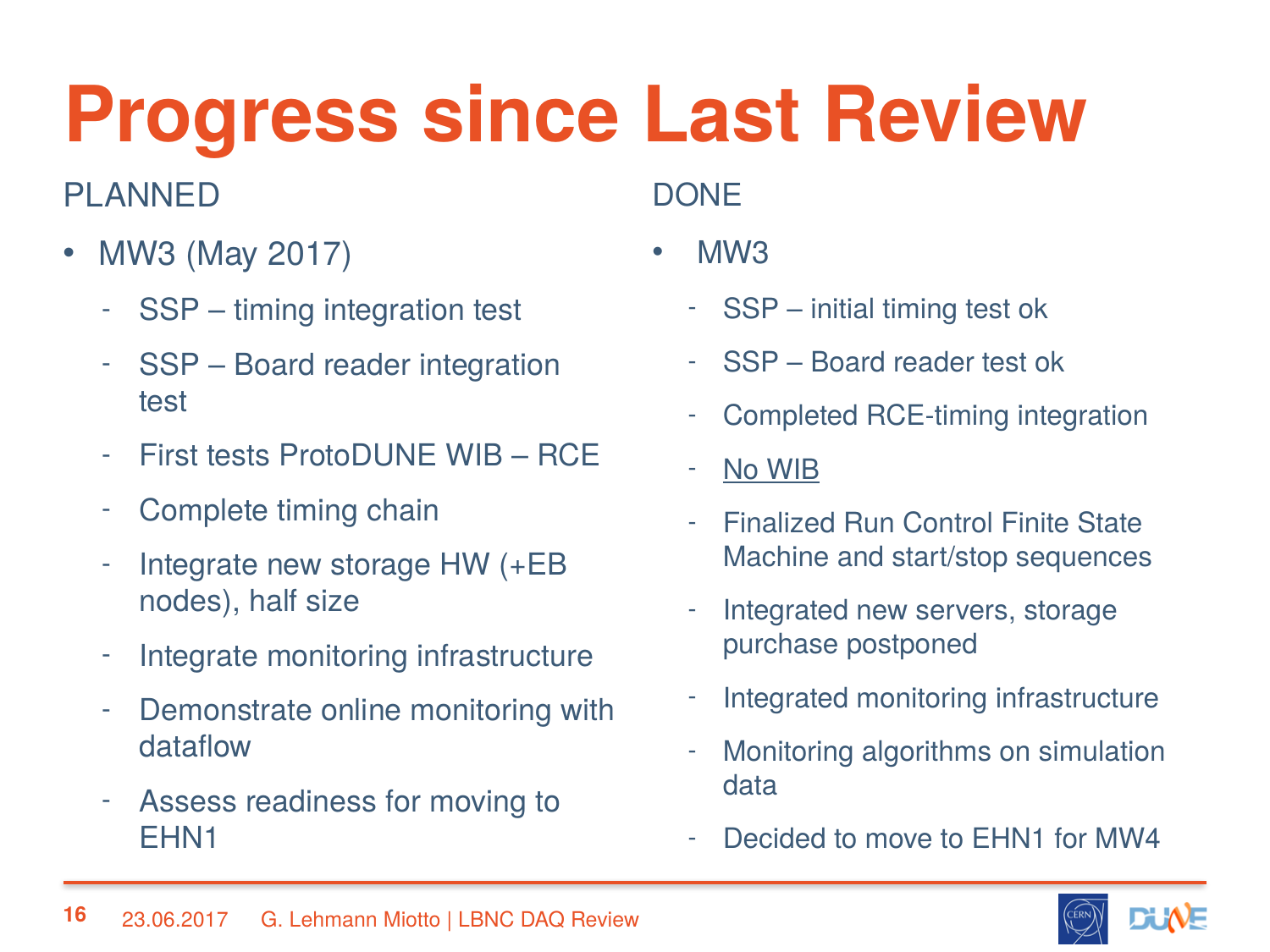

# Progress since Last Review
PLANNED
MW3 (May 2017)
SSP – timing integration test
SSP – Board reader integration test
First tests ProtoDUNE WIB – RCE
Complete timing chain
Integrate new storage HW (+EB nodes), half size
Integrate monitoring infrastructure
Demonstrate online monitoring with dataflow
Assess readiness for moving to EHN1
DONE
MW3
SSP – initial timing test ok
SSP – Board reader test ok
Completed RCE-timing integration
No WIB
Finalized Run Control Finite State Machine and start/stop sequences
Integrated new servers, storage purchase postponed
Integrated monitoring infrastructure
Monitoring algorithms on simulation data
Decided to move to EHN1 for MW4

16
23.06.2017
G. Lehmann Miotto | LBNC DAQ Review